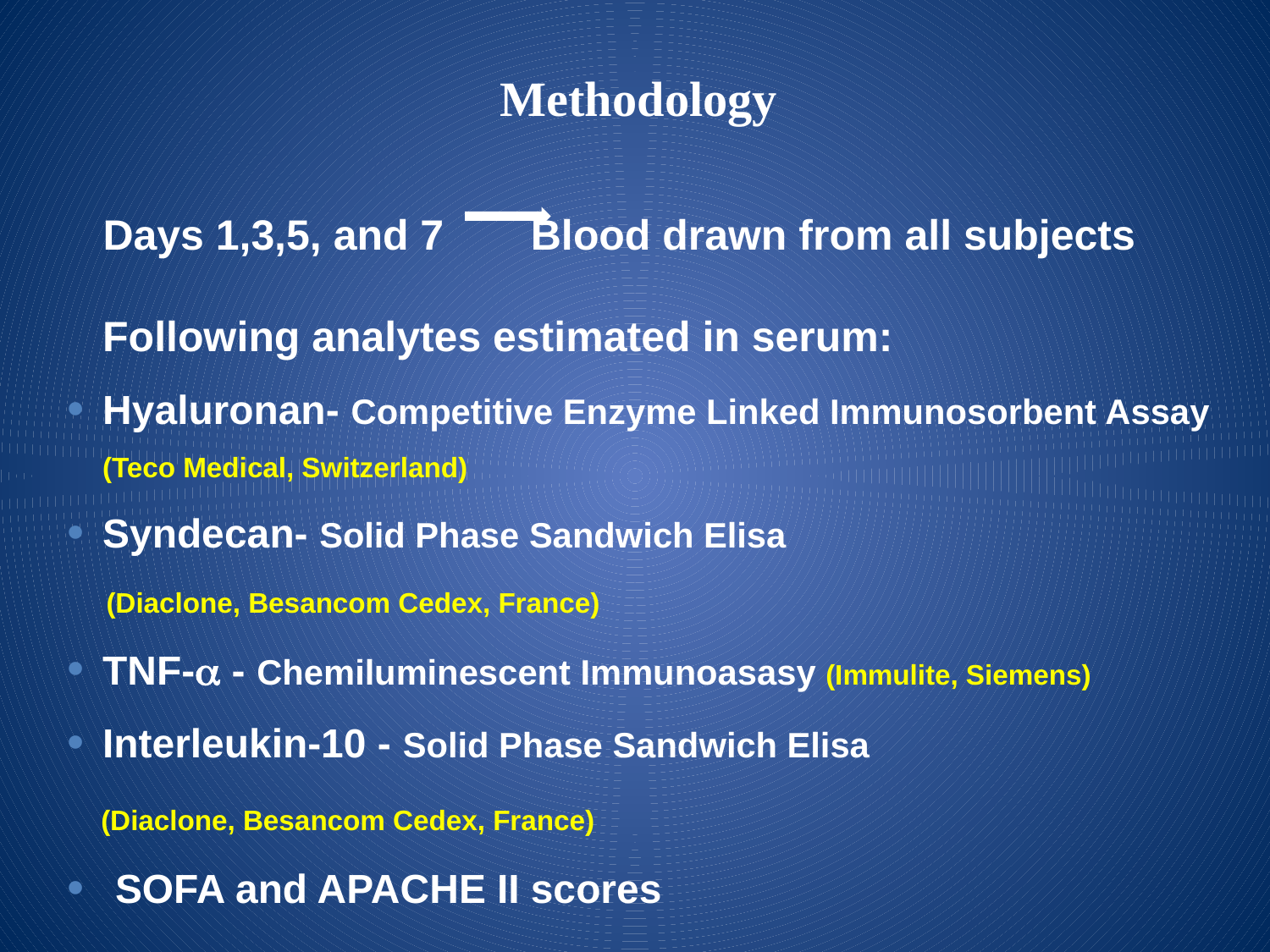

# Methodology
   Days 1,3,5, and 7 	    Blood drawn from all subjects Following analytes estimated in serum:
Hyaluronan- Competitive Enzyme Linked Immunosorbent Assay (Teco Medical, Switzerland)
Syndecan- Solid Phase Sandwich Elisa
    (Diaclone, Besancom Cedex, France)
TNF-α - Chemiluminescent Immunoasasy (Immulite, Siemens)
Interleukin-10 - Solid Phase Sandwich Elisa
   (Diaclone, Besancom Cedex, France)
SOFA and APACHE II scores